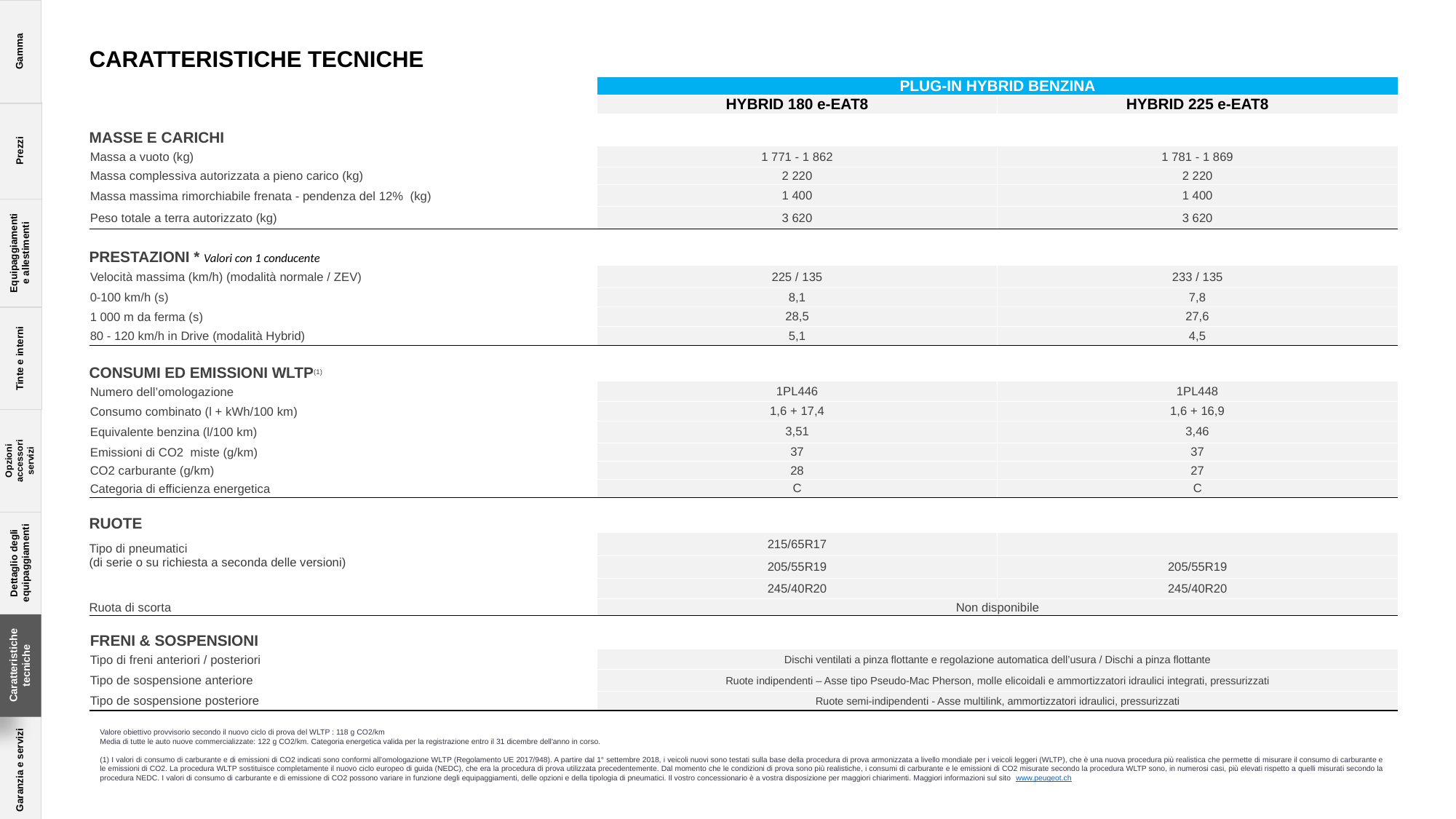

Gamma
CARATTERISTICHE TECNICHE
|  | PLUG-IN HYBRID BENZINA |  |  |
| --- | --- | --- | --- |
| MASSE E CARICHI | HYBRID 180 e-EAT8 | HYBRID 225 e-EAT8 |  |
|  |  |  |  |
| Massa a vuoto (kg) | 1 771 - 1 862 | 1 781 - 1 869 |  |
| Massa complessiva autorizzata a pieno carico (kg) | 2 220 | 2 220 |  |
| Massa massima rimorchiabile frenata - pendenza del 12% (kg) | 1 400 | 1 400 |  |
| Peso totale a terra autorizzato (kg) | 3 620 | 3 620 |  |
|  |  |  |  |
| PRESTAZIONI \* Valori con 1 conducente |  |  |  |
| Velocità massima (km/h) (modalità normale / ZEV) | 225 / 135 | 233 / 135 |  |
| 0-100 km/h (s) | 8,1 | 7,8 |  |
| 1 000 m da ferma (s) | 28,5 | 27,6 |  |
| 80 - 120 km/h in Drive (modalità Hybrid) | 5,1 | 4,5 |  |
| CONSUMI ED EMISSIONI WLTP(1) |  |  |  |
|  |  |  |  |
| Numero dell’omologazione | 1PL446 | 1PL448 |  |
| Consumo combinato (l + kWh/100 km) | 1,6 + 17,4 | 1,6 + 16,9 |  |
| Equivalente benzina (l/100 km) | 3,51 | 3,46 |  |
| Emissioni di CO2 miste (g/km) | 37 | 37 |  |
| CO2 carburante (g/km) | 28 | 27 |  |
| Categoria di efficienza energetica | C | C |  |
|  |  |  |  |
| RUOTE |  |  |  |
| Tipo di pneumatici (di serie o su richiesta a seconda delle versioni) | 215/65R17 |  |  |
|  | 205/55R19 | 205/55R19 |  |
|  | 245/40R20 | 245/40R20 |  |
| Ruota di scorta | Non disponibile |  |  |
|  |  |  |  |
| FRENI & SOSPENSIONI |  |  |  |
| Tipo di freni anteriori / posteriori | Dischi ventilati a pinza flottante e regolazione automatica dell’usura / Dischi a pinza flottante |  |  |
| Tipo de sospensione anteriore | Ruote indipendenti – Asse tipo Pseudo-Mac Pherson, molle elicoidali e ammortizzatori idraulici integrati, pressurizzati |  |  |
| Tipo de sospensione posteriore | Ruote semi-indipendenti - Asse multilink, ammortizzatori idraulici, pressurizzati |  |  |
Prezzi
Tinte e interni
Opzioni
accessori
servizi
Dettaglio degli equipaggiamenti
Caratteristiche tecniche
Garanzia e servizi
Equipaggiamenti
e allestimenti
Caratteristiche tecniche
Valore obiettivo provvisorio secondo il nuovo ciclo di prova del WLTP : 118 g CO2/km
Media di tutte le auto nuove commercializzate: 122 g CO2/km. Categoria energetica valida per la registrazione entro il 31 dicembre dell'anno in corso.

(1) I valori di consumo di carburante e di emissioni di CO2 indicati sono conformi all’omologazione WLTP (Regolamento UE 2017/948). A partire dal 1° settembre 2018, i veicoli nuovi sono testati sulla base della procedura di prova armonizzata a livello mondiale per i veicoli leggeri (WLTP), che è una nuova procedura più realistica che permette di misurare il consumo di carburante e le emissioni di CO2. La procedura WLTP sostituisce completamente il nuovo ciclo europeo di guida (NEDC), che era la procedura di prova utilizzata precedentemente. Dal momento che le condizioni di prova sono più realistiche, i consumi di carburante e le emissioni di CO2 misurate secondo la procedura WLTP sono, in numerosi casi, più elevati rispetto a quelli misurati secondo la procedura NEDC. I valori di consumo di carburante e di emissione di CO2 possono variare in funzione degli equipaggiamenti, delle opzioni e della tipologia di pneumatici. Il vostro concessionario è a vostra disposizione per maggiori chiarimenti. Maggiori informazioni sul sito www.peugeot.ch